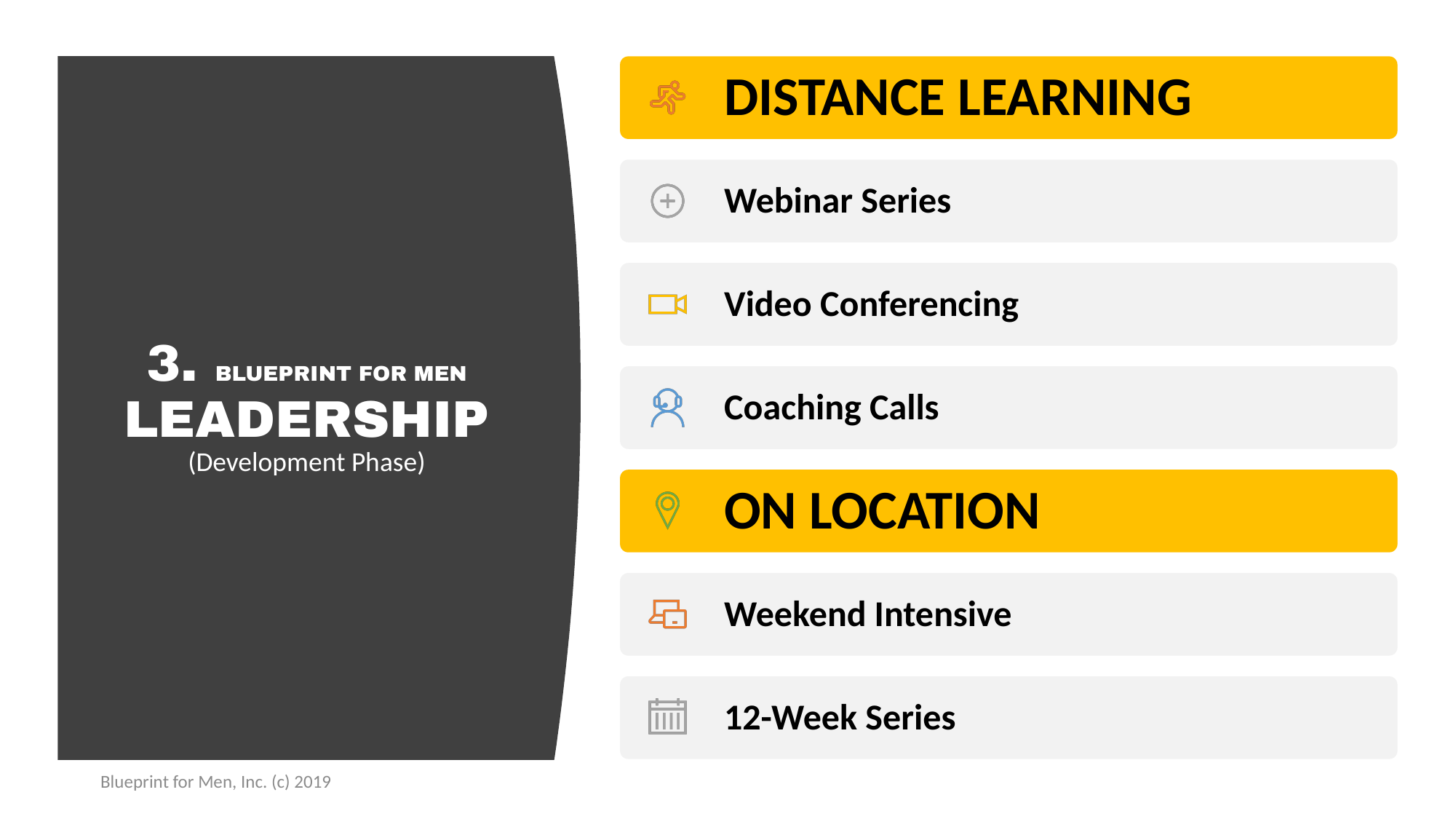

DISTANCE LEARNING
Webinar Series
Video Conferencing
Coaching Calls
ON LOCATION
Weekend Intensive
12-Week Series

# 3. BLUEPRINT FOR MEN LEADERSHIP (Development Phase)
Blueprint for Men, Inc. (c) 2019